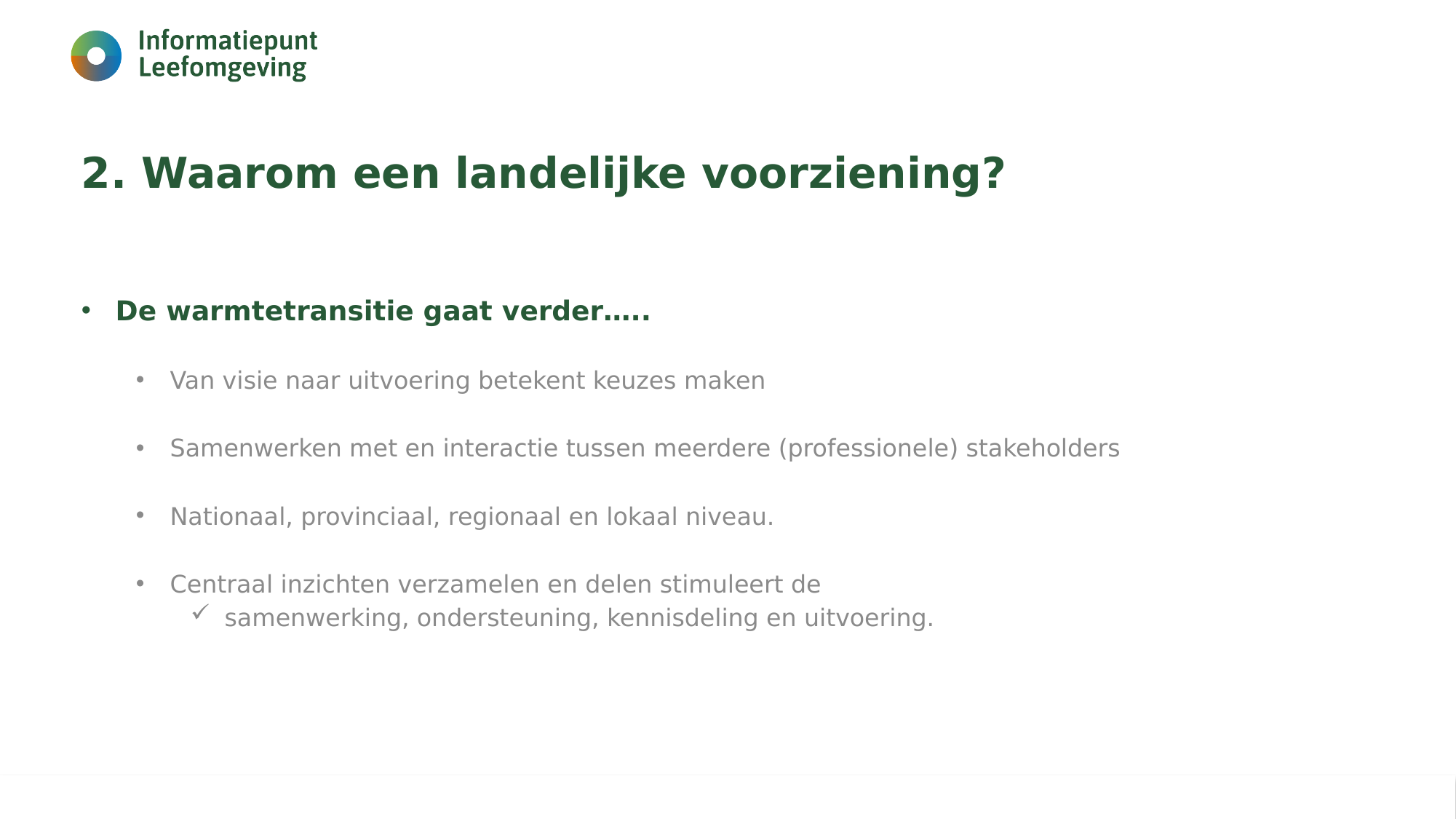

# 2. Waarom een landelijke voorziening?
De warmtetransitie gaat verder…..

Van visie naar uitvoering betekent keuzes maken

Samenwerken met en interactie tussen meerdere (professionele) stakeholders

Nationaal, provinciaal, regionaal en lokaal niveau.

Centraal inzichten verzamelen en delen stimuleert de
samenwerking, ondersteuning, kennisdeling en uitvoering.